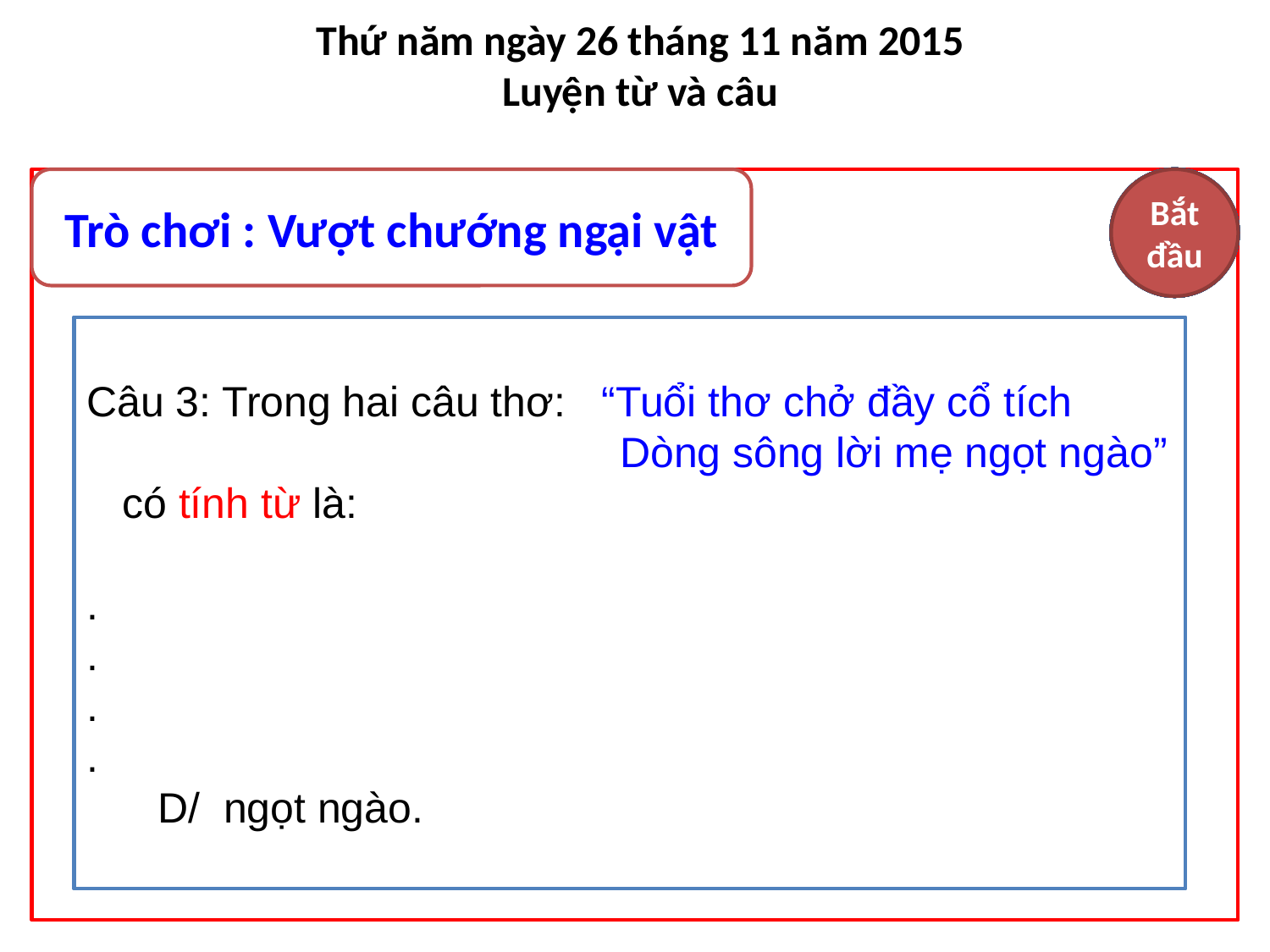

Thứ năm ngày 26 tháng 11 năm 2015
Luyện từ và câu

Trò chơi : Vượt chướng ngại vật
15
14
13
12
11
10
9
8
7
6
5
4
3
2
1
Hết giờ
Bắt đầu
Câu 3: Trong hai câu thơ:   “Tuổi thơ chở đầy cổ tích
                              Dòng sông lời mẹ ngọt ngào”
   có tính từ là:

      A/  tuổi thơ.
      B/  chở.
      C/  cổ tích.
      D/  ngọt ngào.
Câu 3: Trong hai câu thơ:   “Tuổi thơ chở đầy cổ tích
                                             Dòng sông lời mẹ ngọt ngào”
   có tính từ là:

.
.
.
.
      D/  ngọt ngào.